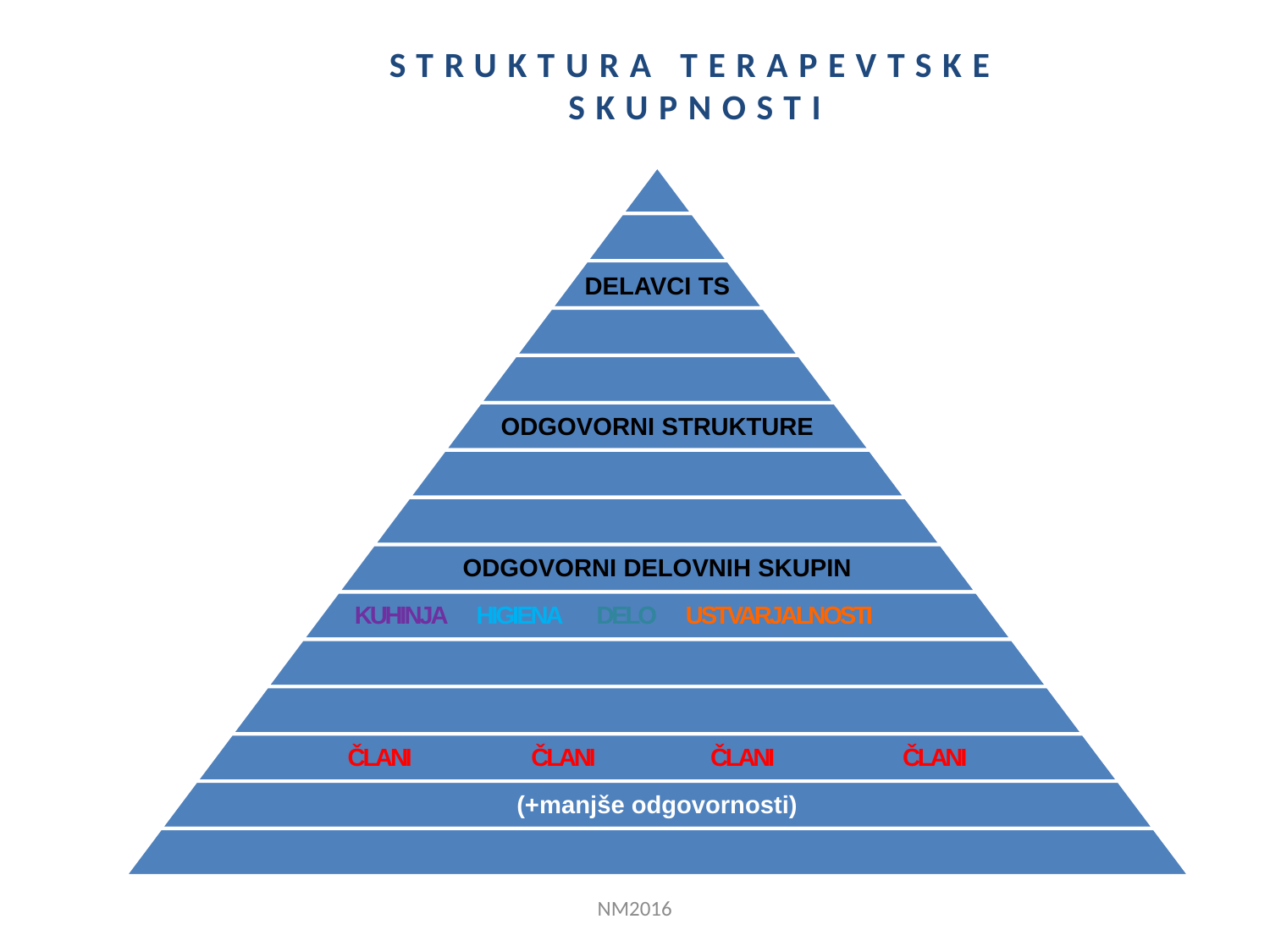

STRUKTURA TERAPEVTSKE SKUPNOSTI

DELAVCI TS

ODGOVORNI STRUKTURE

ODGOVORNI DELOVNIH SKUPIN
KUHINJA      HIGIENA       DELO      USTVARJALNOSTI

ČLANI                            ČLANI                           ČLANI                              ČLANI
(+manjše odgovornosti)

NM2016